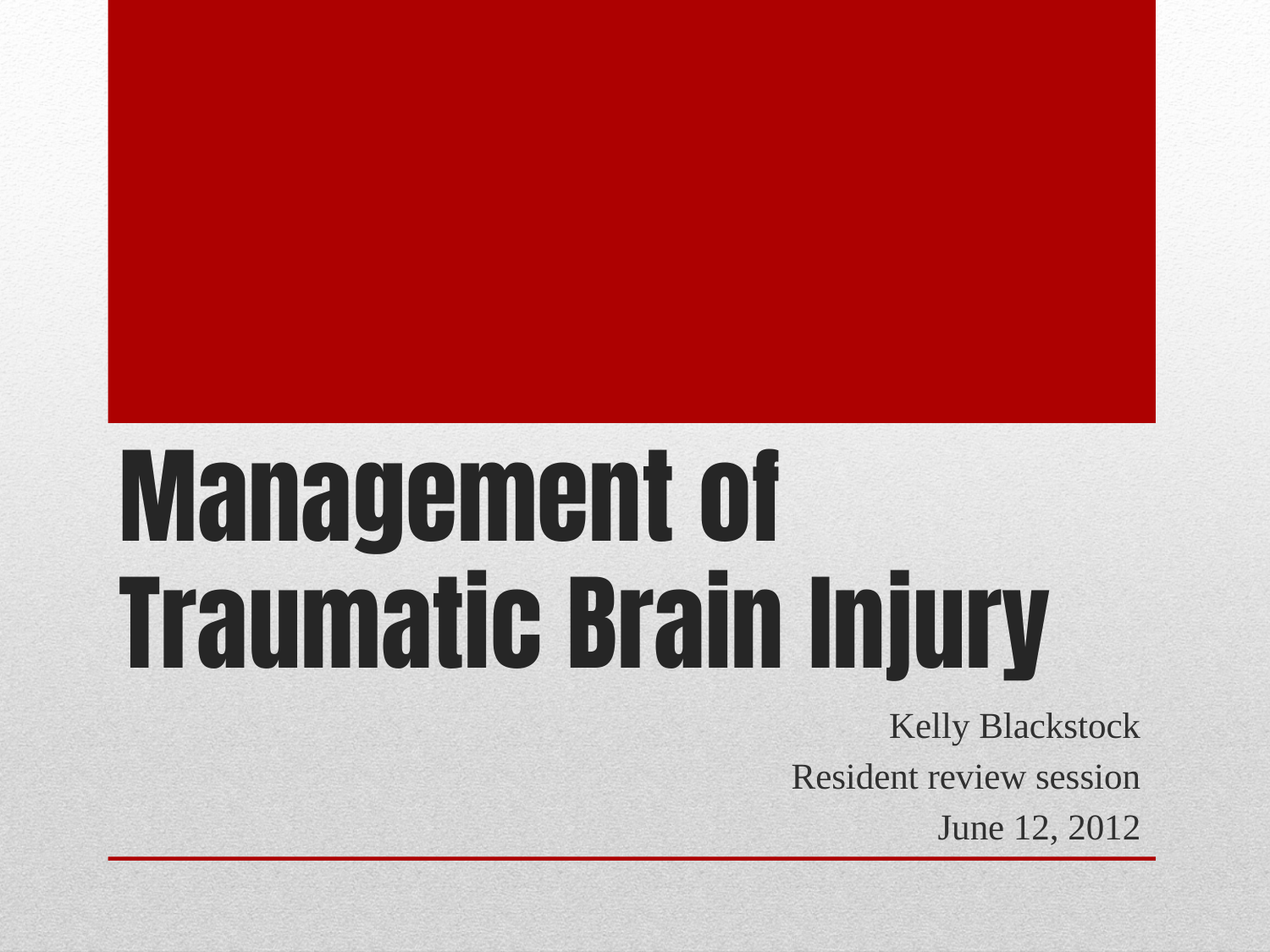

# Management of Traumatic Brain Injury
Kelly Blackstock
Resident review session
June 12, 2012